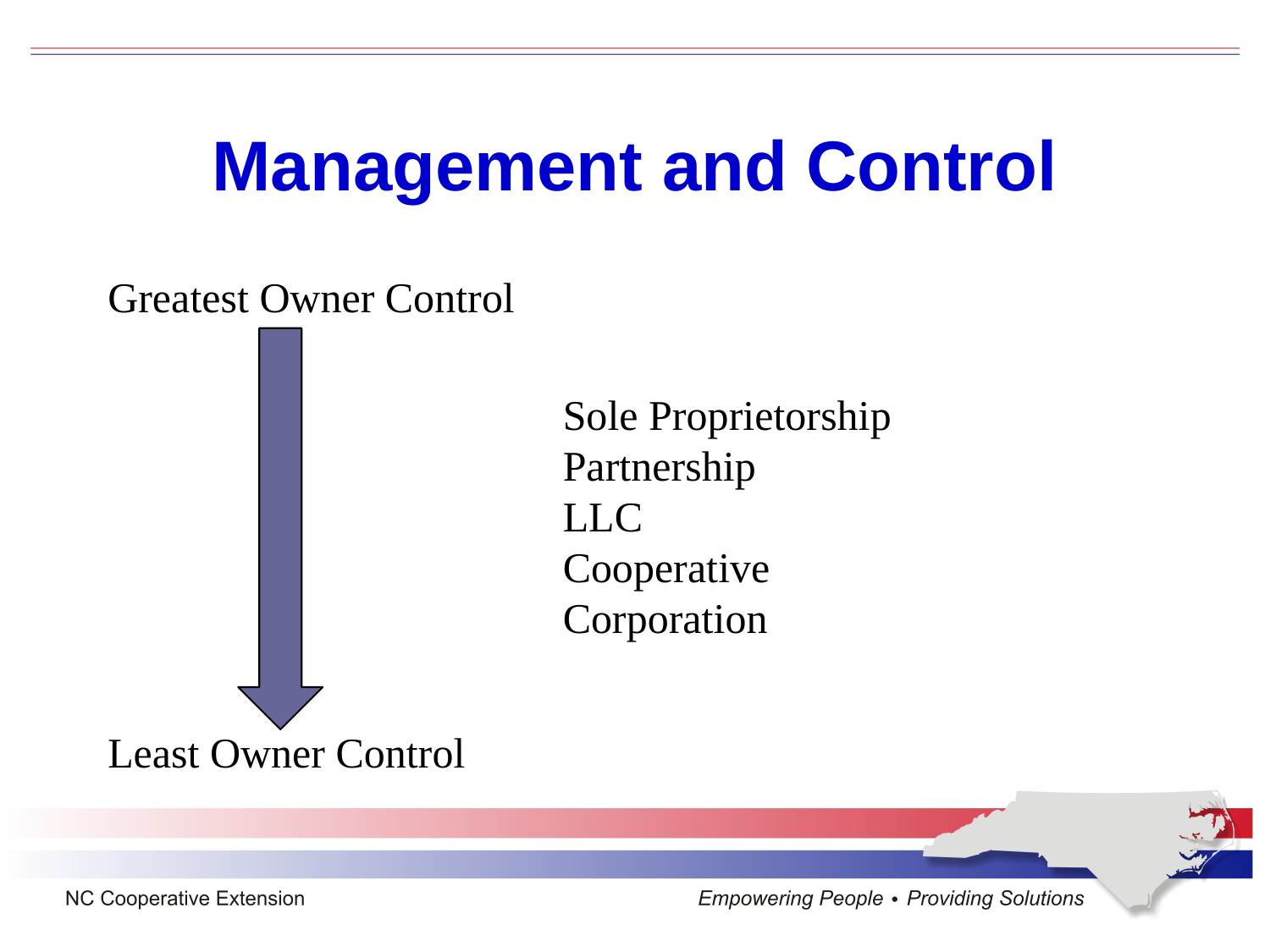

# Management and Control
Greatest Owner Control

Sole Proprietorship
Partnership
LLC
Cooperative
Corporation
Least Owner Control